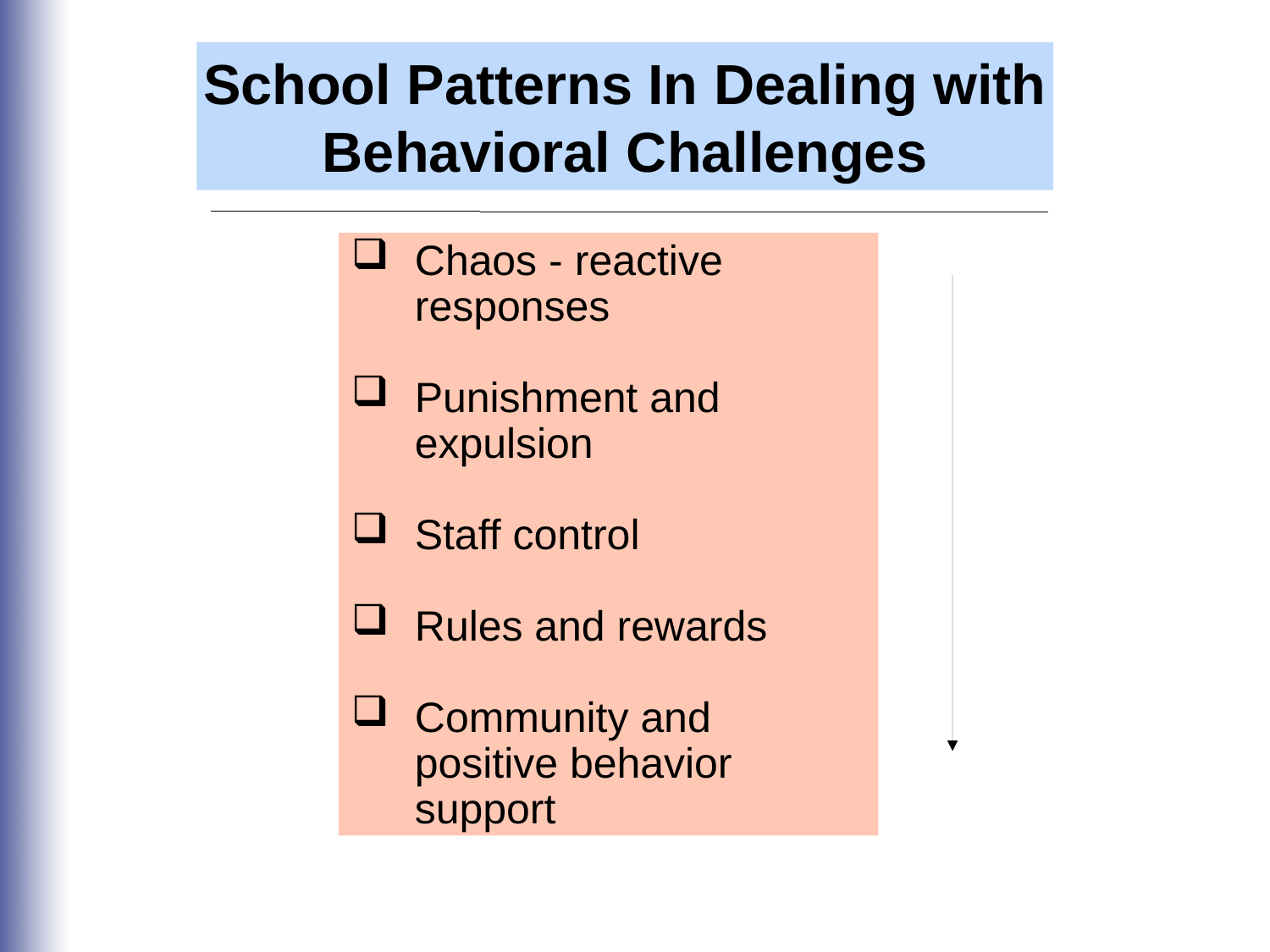

School Patterns In Dealing with
Behavioral Challenges

Chaos - reactive responses

Punishment and expulsion

Staff control

Rules and rewards

Community and positive behavior support

14